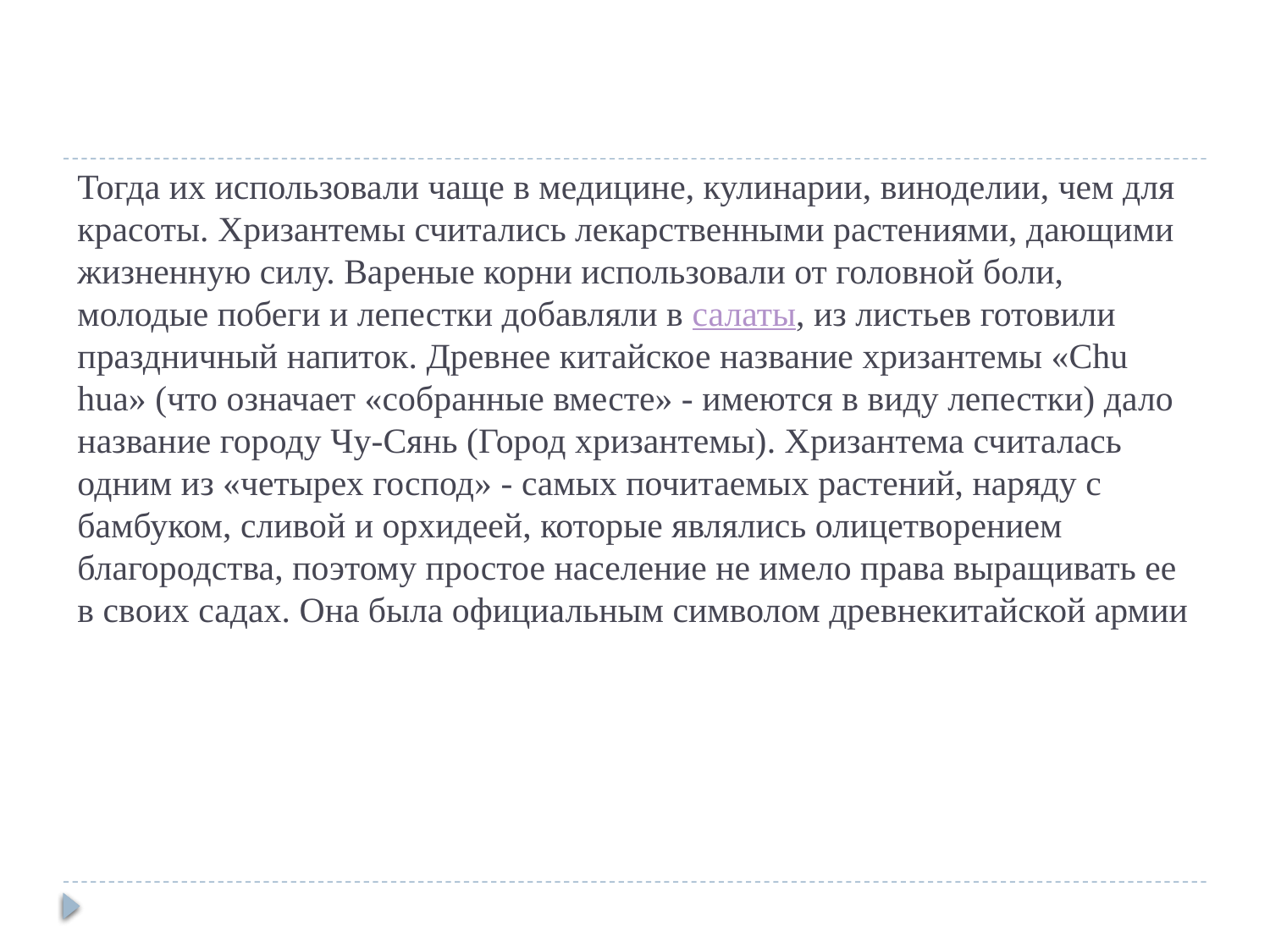

# Тогда их использовали чаще в медицине, кулинарии, виноделии, чем для красоты. Хризантемы считались лекарственными растениями, дающими жизненную силу. Вареные корни использовали от головной боли, молодые побеги и лепестки добавляли в салаты, из листьев готовили праздничный напиток. Древнее китайское название хризантемы «Chu hua» (что означает «собранные вместе» - имеются в виду лепестки) дало название городу Чу-Сянь (Город хризантемы). Хризантема считалась одним из «четырех господ» - самых почитаемых растений, наряду с бамбуком, сливой и орхидеей, которые являлись олицетворением благородства, поэтому простое население не имело права выращивать ее в своих садах. Она была официальным символом древнекитайской армии